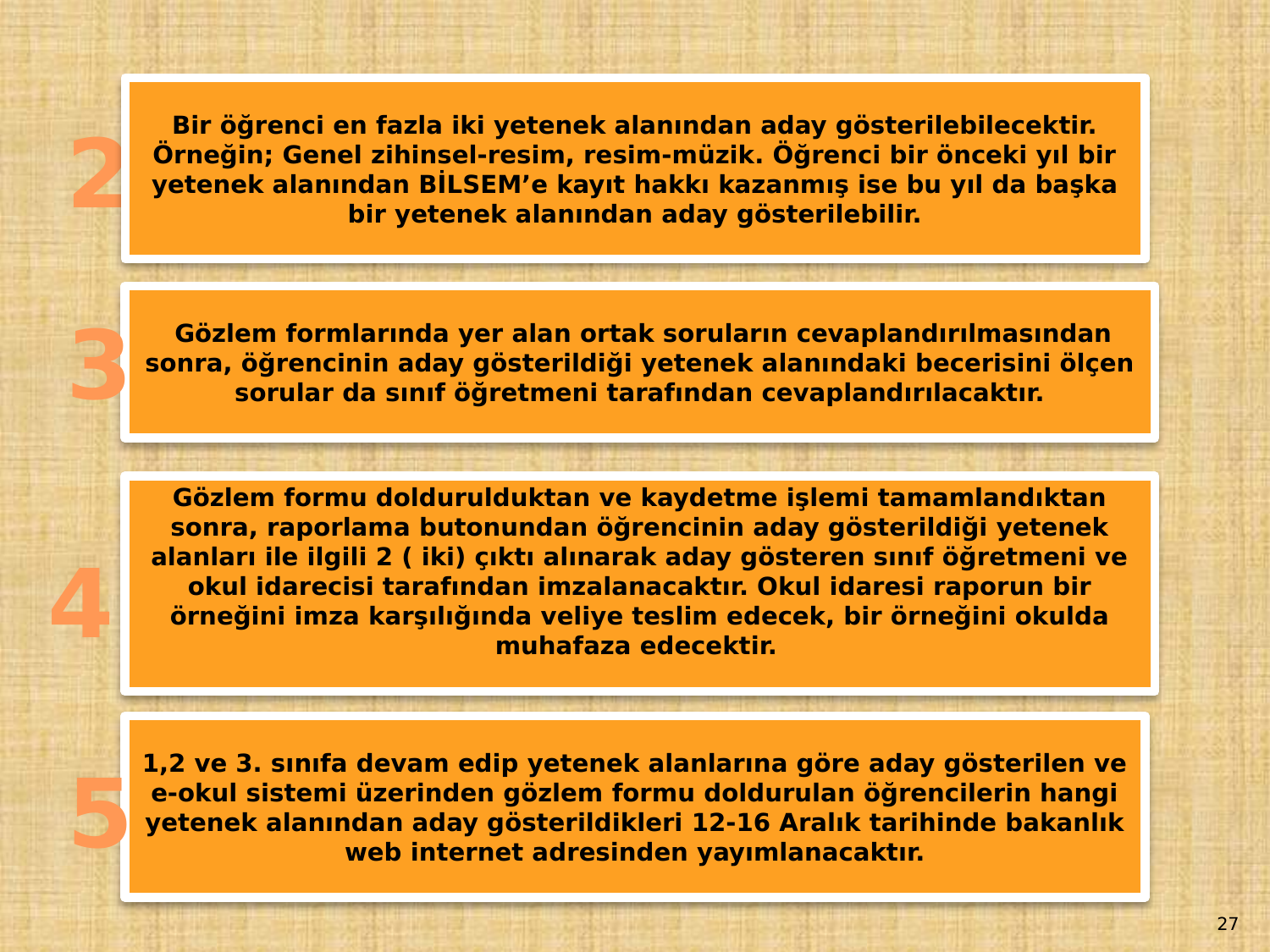

Bir öğrenci en fazla iki yetenek alanından aday gösterilebilecektir. Örneğin; Genel zihinsel-resim, resim-müzik. Öğrenci bir önceki yıl bir yetenek alanından BİLSEM’e kayıt hakkı kazanmış ise bu yıl da başka bir yetenek alanından aday gösterilebilir.

2

 Gözlem formlarında yer alan ortak soruların cevaplandırılmasından sonra, öğrencinin aday gösterildiği yetenek alanındaki becerisini ölçen sorular da sınıf öğretmeni tarafından cevaplandırılacaktır.

3
Gözlem formu doldurulduktan ve kaydetme işlemi tamamlandıktan sonra, raporlama butonundan öğrencinin aday gösterildiği yetenek alanları ile ilgili 2 ( iki) çıktı alınarak aday gösteren sınıf öğretmeni ve okul idarecisi tarafından imzalanacaktır. Okul idaresi raporun bir örneğini imza karşılığında veliye teslim edecek, bir örneğini okulda muhafaza edecektir.

4

1,2 ve 3. sınıfa devam edip yetenek alanlarına göre aday gösterilen ve e-okul sistemi üzerinden gözlem formu doldurulan öğrencilerin hangi yetenek alanından aday gösterildikleri 12-16 Aralık tarihinde bakanlık web internet adresinden yayımlanacaktır.

5
27